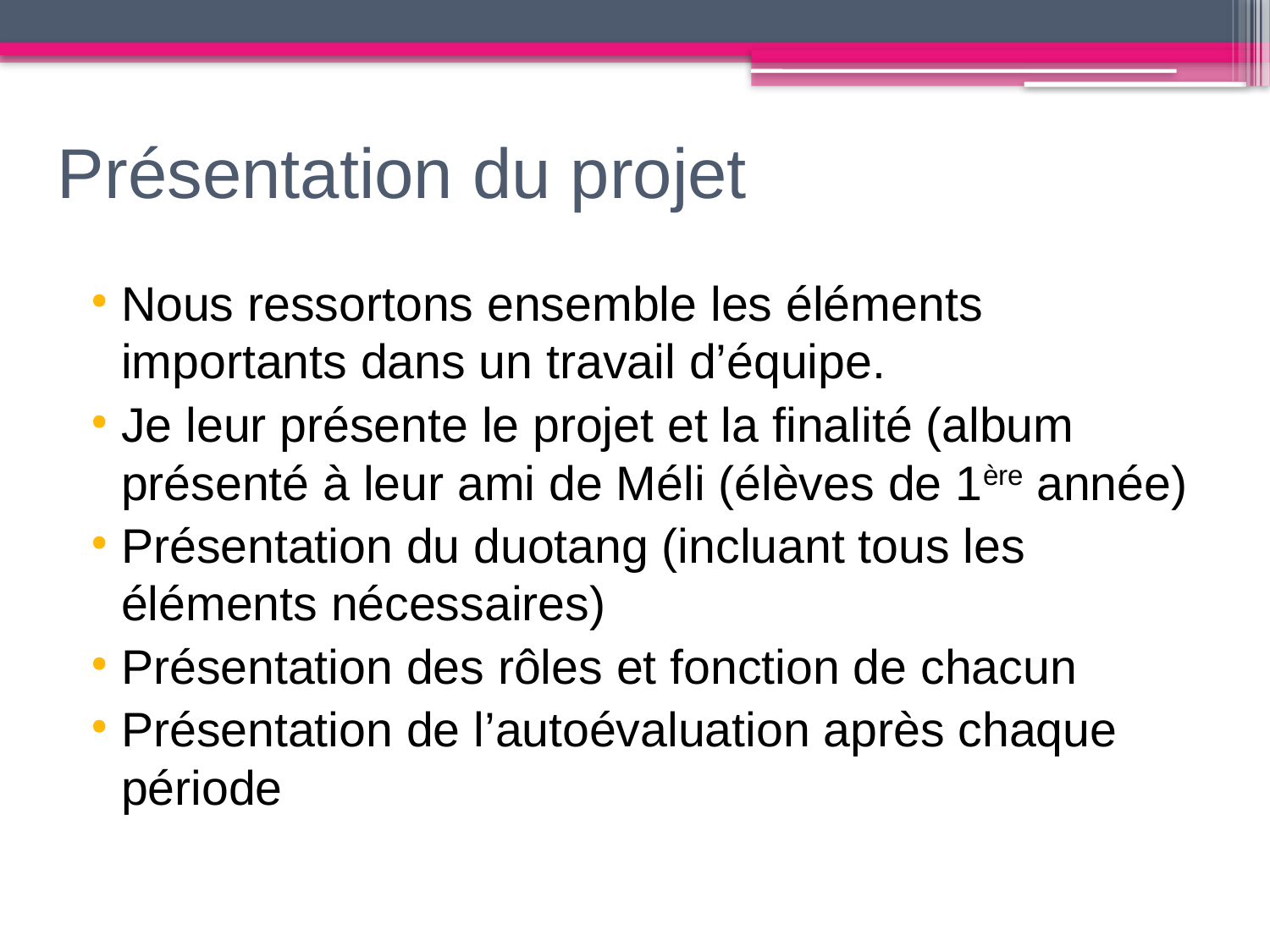

# Présentation du projet
Nous ressortons ensemble les éléments importants dans un travail d’équipe.
Je leur présente le projet et la finalité (album présenté à leur ami de Méli (élèves de 1ère année)
Présentation du duotang (incluant tous les éléments nécessaires)
Présentation des rôles et fonction de chacun
Présentation de l’autoévaluation après chaque période